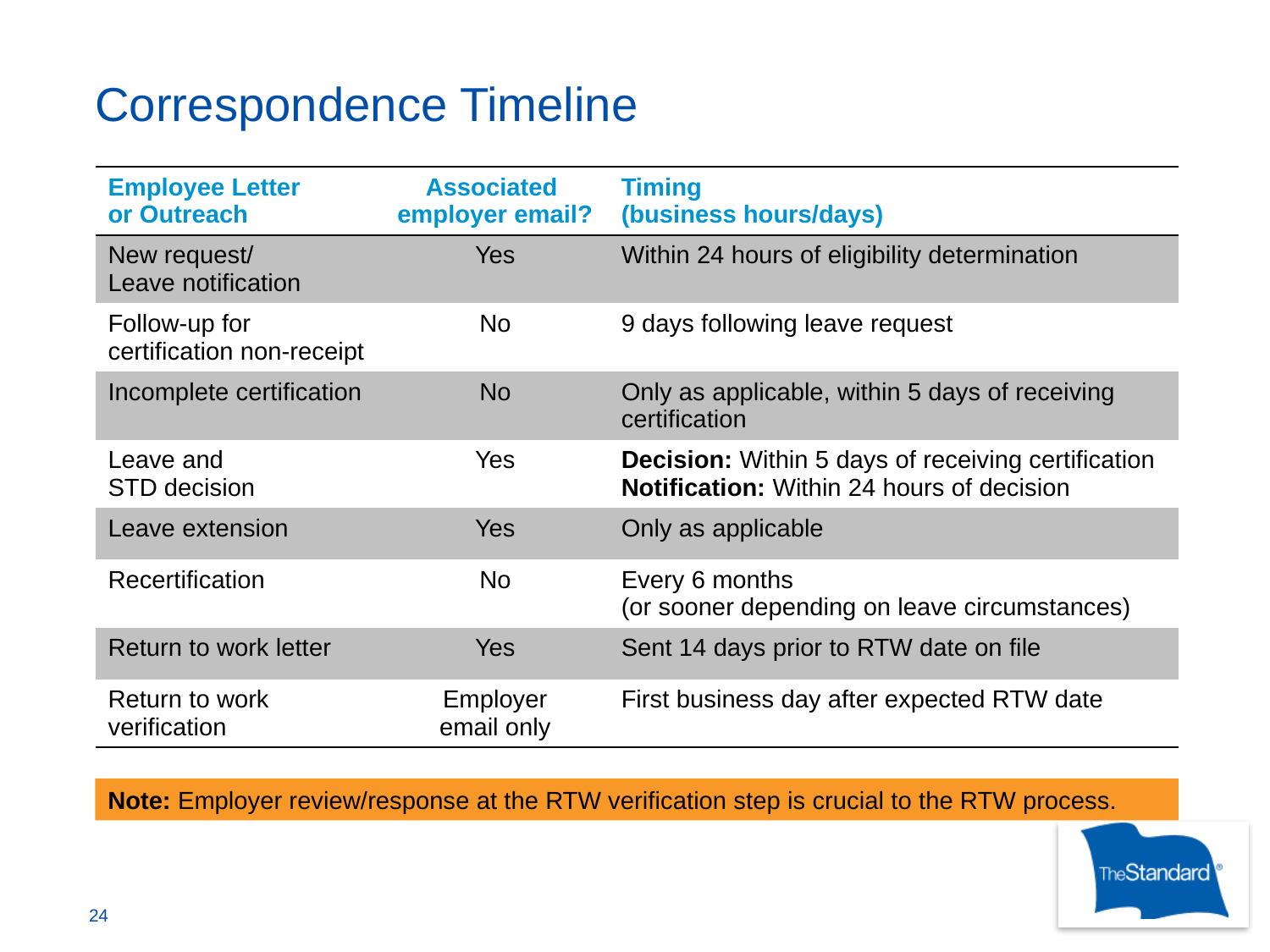

# Correspondence Timeline
| Employee Letter or Outreach | Associated employer email? | Timing (business hours/days) |
| --- | --- | --- |
| New request/ Leave notification | Yes | Within 24 hours of eligibility determination |
| Follow-up for certification non-receipt | No | 9 days following leave request |
| Incomplete certification | No | Only as applicable, within 5 days of receiving certification |
| Leave and STD decision | Yes | Decision: Within 5 days of receiving certification Notification: Within 24 hours of decision |
| Leave extension | Yes | Only as applicable |
| Recertification | No | Every 6 months (or sooner depending on leave circumstances) |
| Return to work letter | Yes | Sent 14 days prior to RTW date on file |
| Return to work verification | Employer email only | First business day after expected RTW date |
Note: Employer review/response at the RTW verification step is crucial to the RTW process.
24